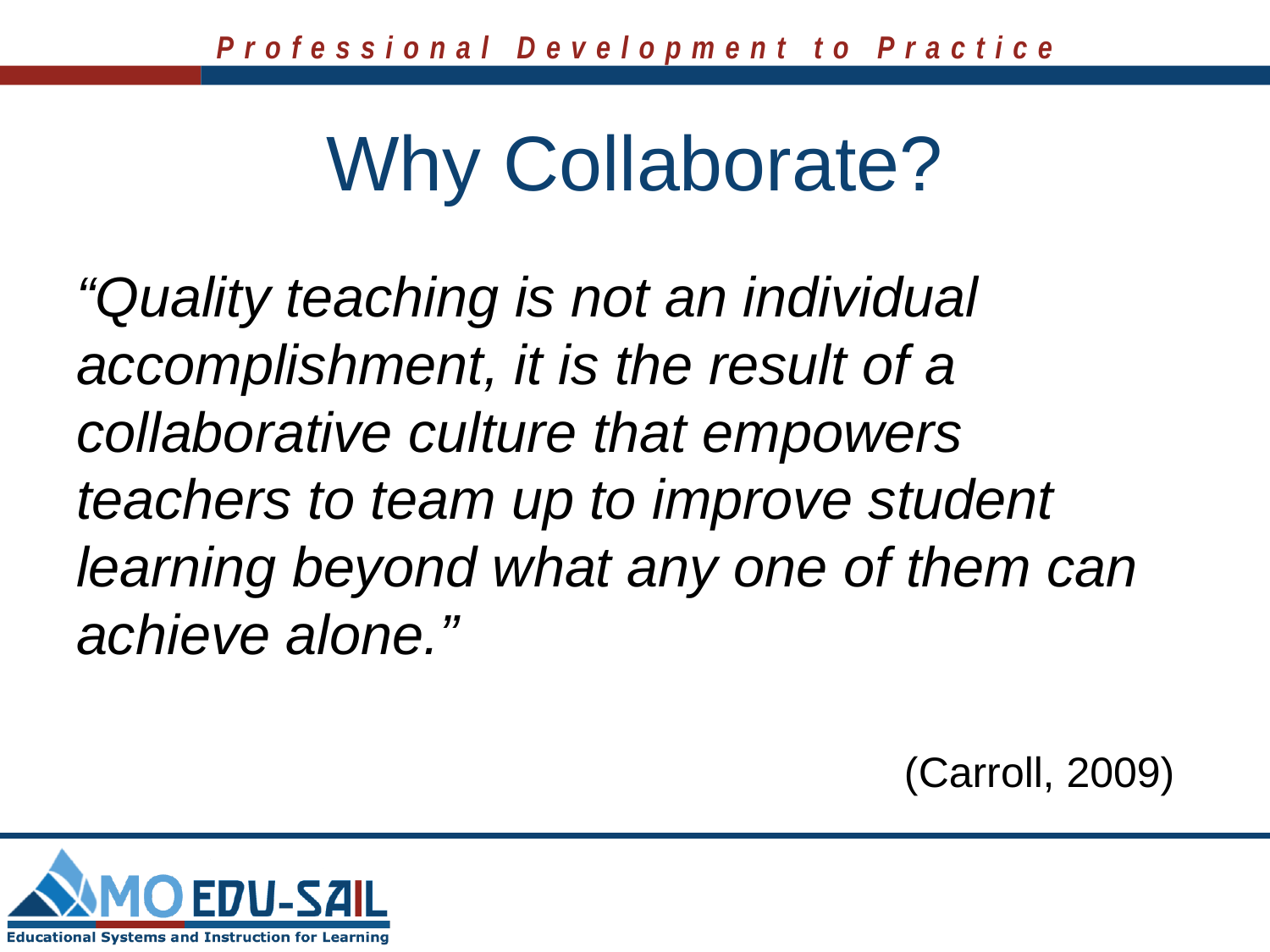

# Why Collaborate?
“Quality teaching is not an individual accomplishment, it is the result of a collaborative culture that empowers teachers to team up to improve student learning beyond what any one of them can achieve alone.”
 												                           (Carroll, 2009)